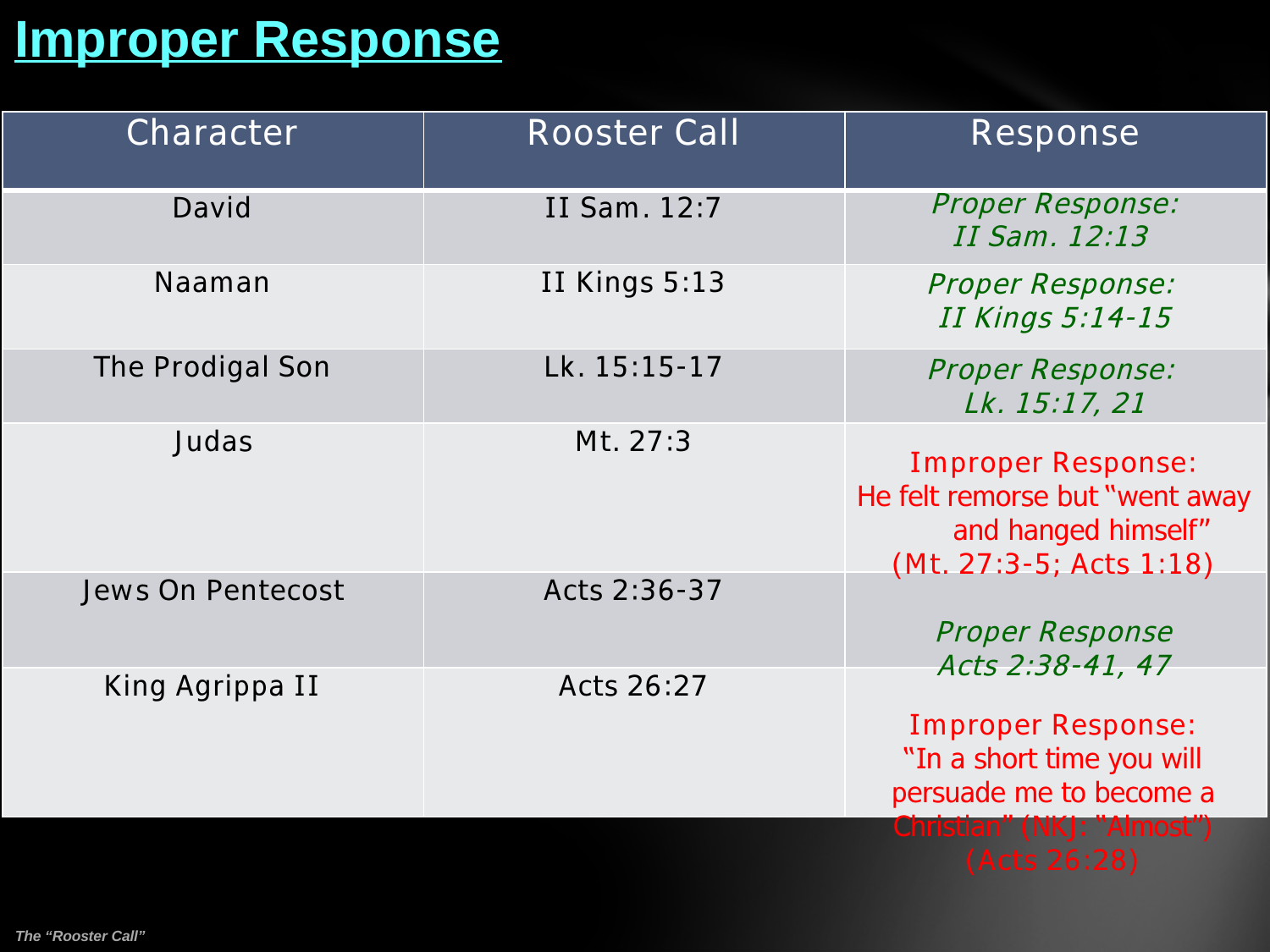

# Improper Response
| Character | Rooster Call | Response |
| --- | --- | --- |
| David | II Sam. 12:7 |  |
| Naaman | II Kings 5:13 |  |
| The Prodigal Son | Lk. 15:15-17 |  |
| Judas | Mt. 27:3 |  |
| Jews On Pentecost | Acts 2:36-37 |  |
| King Agrippa II | Acts 26:27 |  |
Proper Response:
II Sam. 12:13
Proper Response:
II Kings 5:14-15
Proper Response:
Lk. 15:17, 21
Improper Response:
He felt remorse but “went away and hanged himself”
(Mt. 27:3-5; Acts 1:18)
Proper Response
Acts 2:38-41, 47
Improper Response:
“In a short time you will
persuade me to become a
Christian” (NKJ: “Almost”)
(Acts 26:28)
The “Rooster Call”